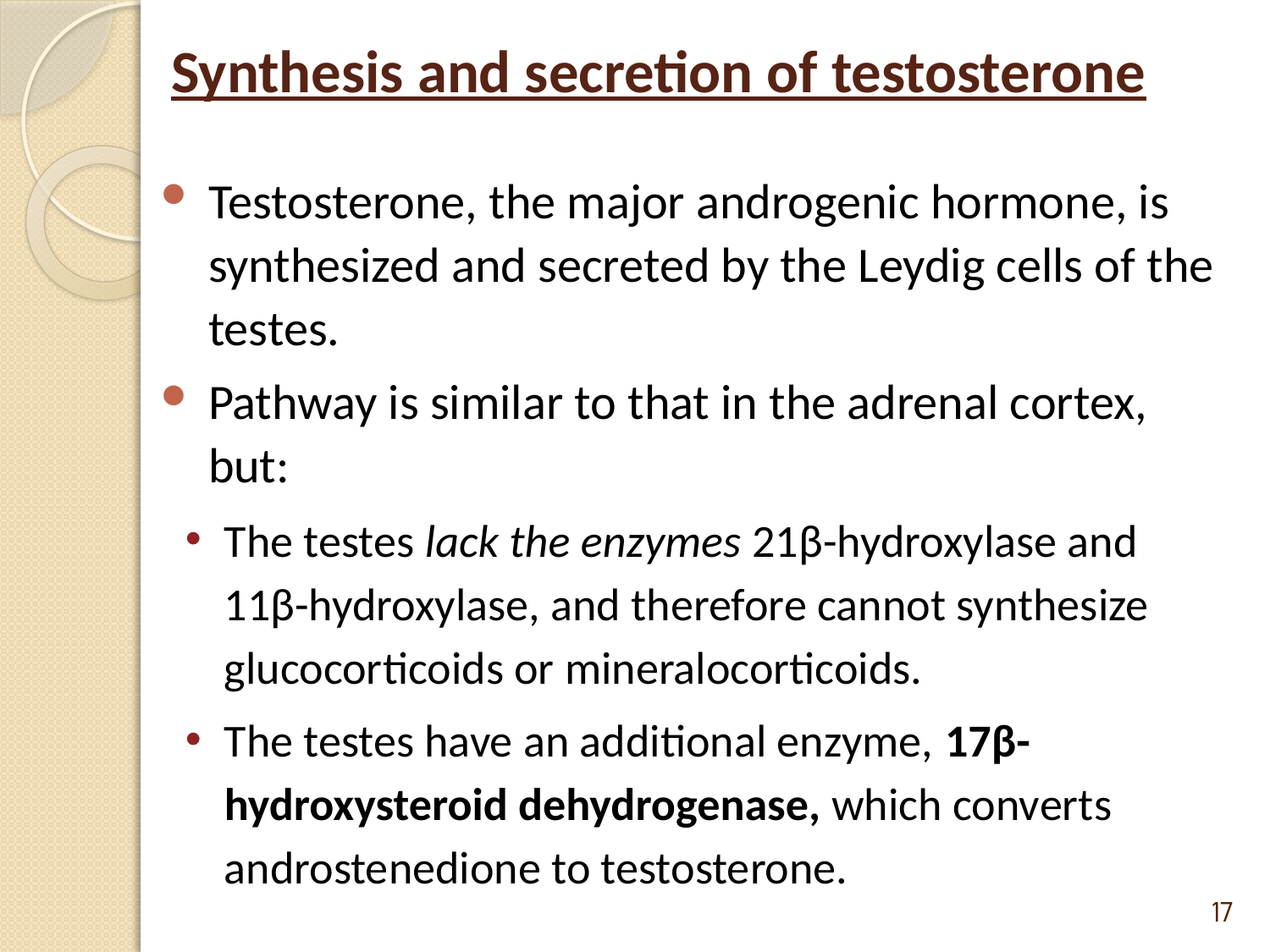

# Synthesis and secretion of testosterone
Testosterone, the major androgenic hormone, is synthesized and secreted by the Leydig cells of the testes.
Pathway is similar to that in the adrenal cortex, but:
The testes lack the enzymes 21β-hydroxylase and 11β-hydroxylase, and therefore cannot synthesize glucocorticoids or mineralocorticoids.
The testes have an additional enzyme, 17β-hydroxysteroid dehydrogenase, which converts androstenedione to testosterone.
17